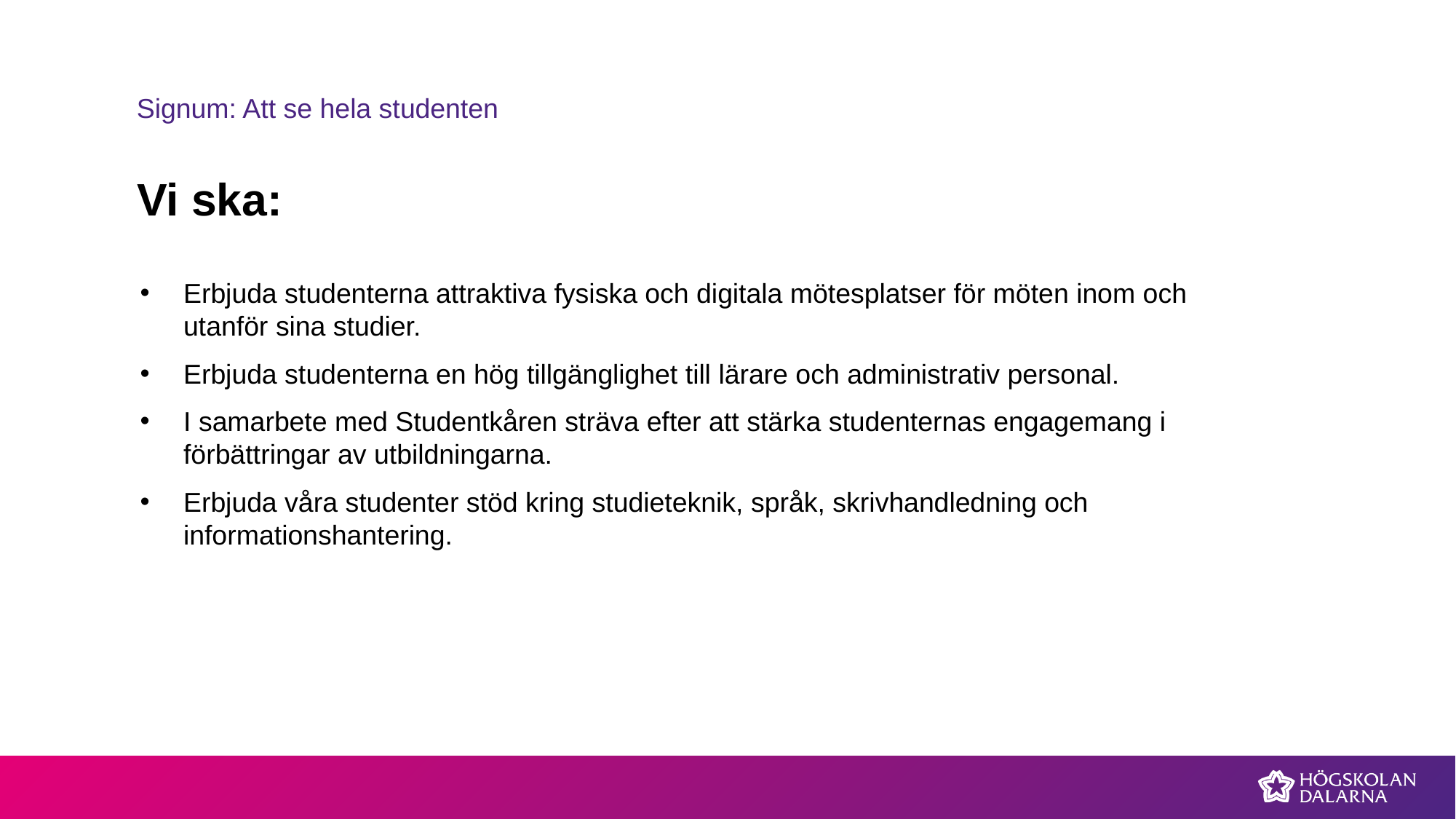

Signum: Att se hela studenten
# Vi ska:
Erbjuda studenterna attraktiva fysiska och digitala mötesplatser för möten inom och utanför sina studier.
Erbjuda studenterna en hög tillgänglighet till lärare och administrativ personal.
I samarbete med Studentkåren sträva efter att stärka studenternas engagemang i förbättringar av utbildningarna.
Erbjuda våra studenter stöd kring studieteknik, språk, skrivhandledning och informationshantering.